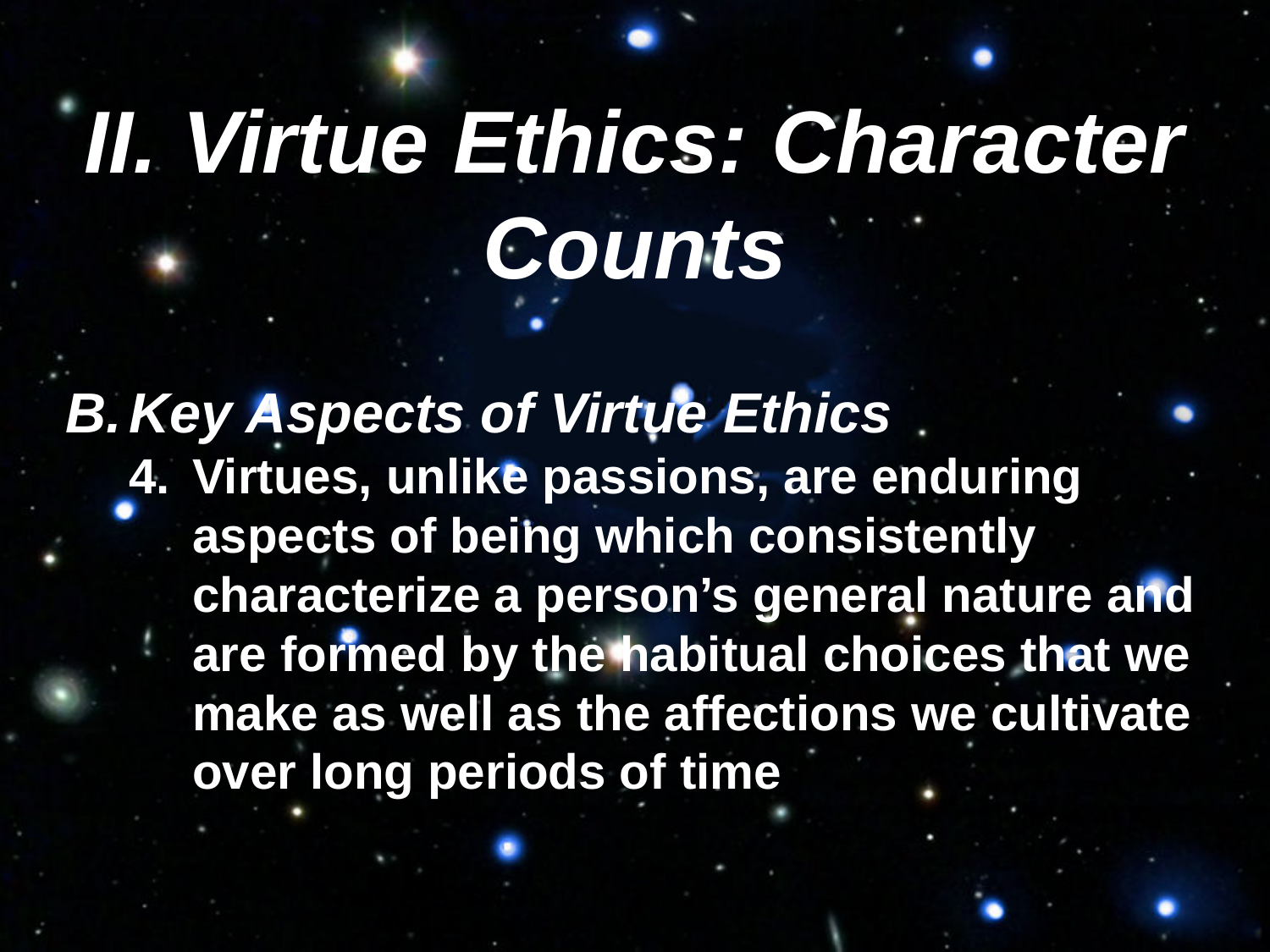

II. Virtue Ethics: Character Counts

Key Aspects of Virtue Ethics
Virtues, unlike passions, are enduring aspects of being which consistently characterize a person’s general nature and are formed by the habitual choices that we make as well as the affections we cultivate over long periods of time